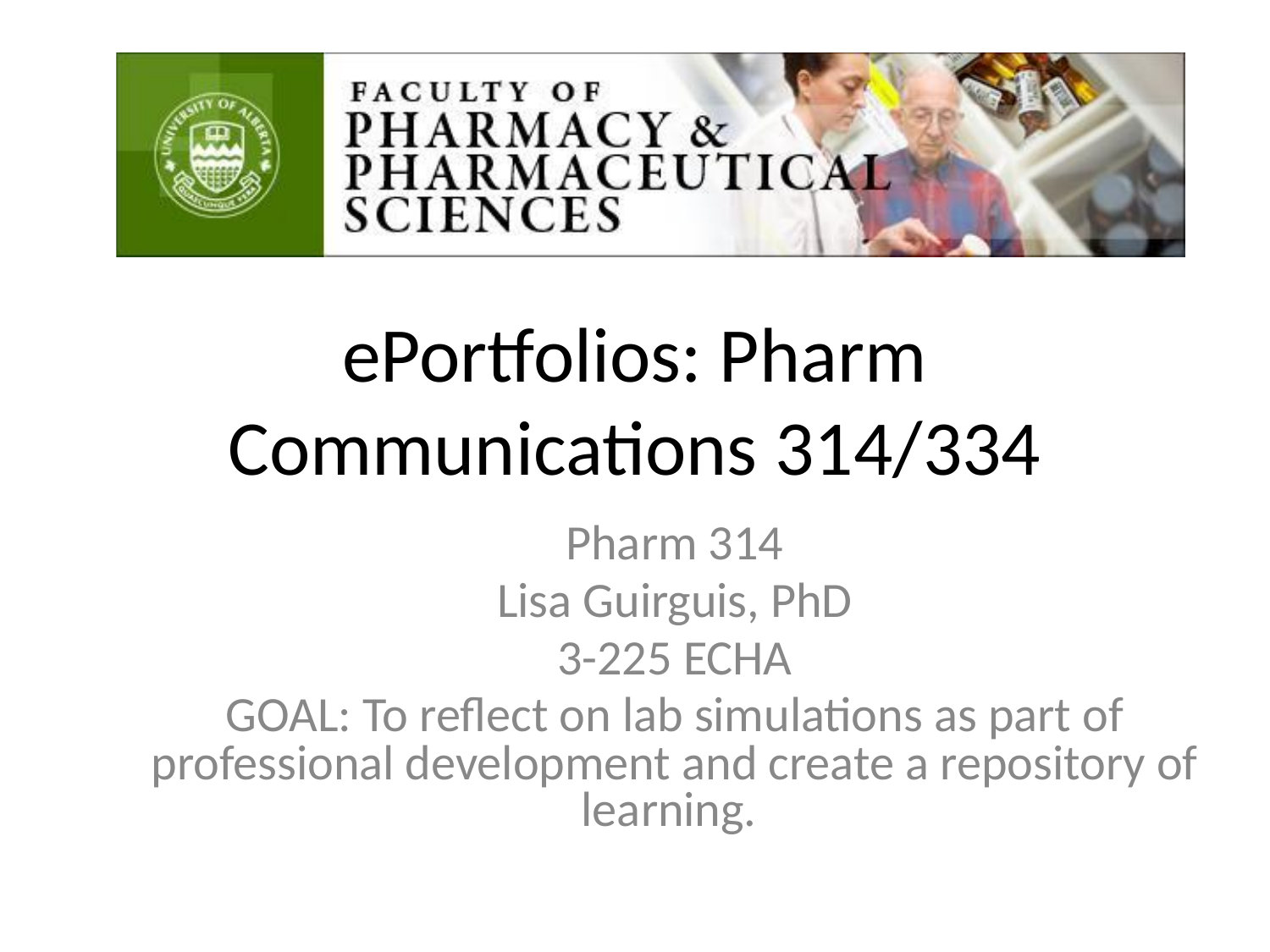

# ePortfolios: Pharm Communications 314/334
Pharm 314
Lisa Guirguis, PhD
3-225 ECHA
GOAL: To reflect on lab simulations as part of professional development and create a repository of learning.